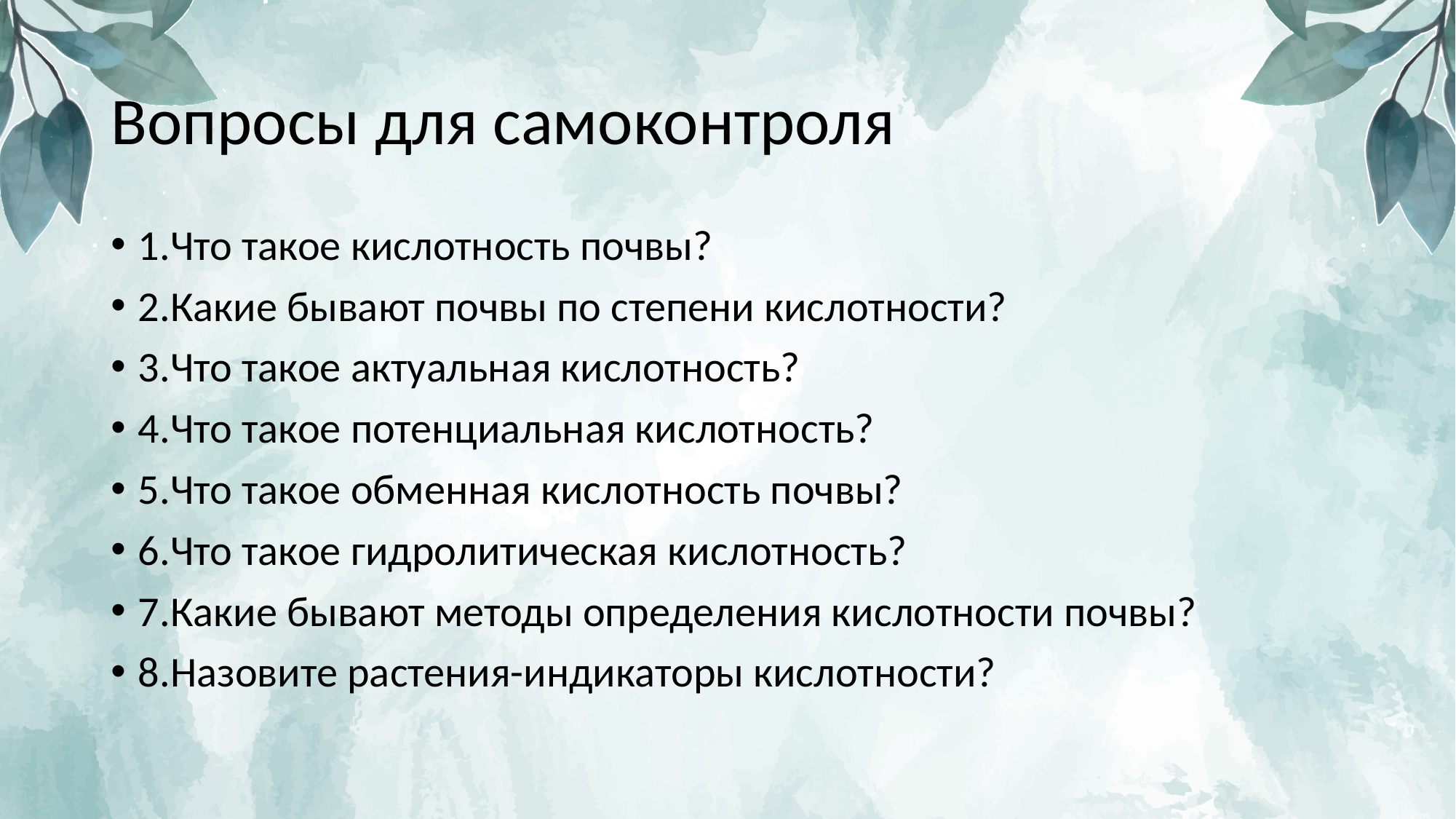

# Вопросы для самоконтроля
1.Что такое кислотность почвы?
2.Какие бывают почвы по степени кислотности?
3.Что такое актуальная кислотность?
4.Что такое потенциальная кислотность?
5.Что такое обменная кислотность почвы?
6.Что такое гидролитическая кислотность?
7.Какие бывают методы определения кислотности почвы?
8.Назовите растения-индикаторы кислотности?